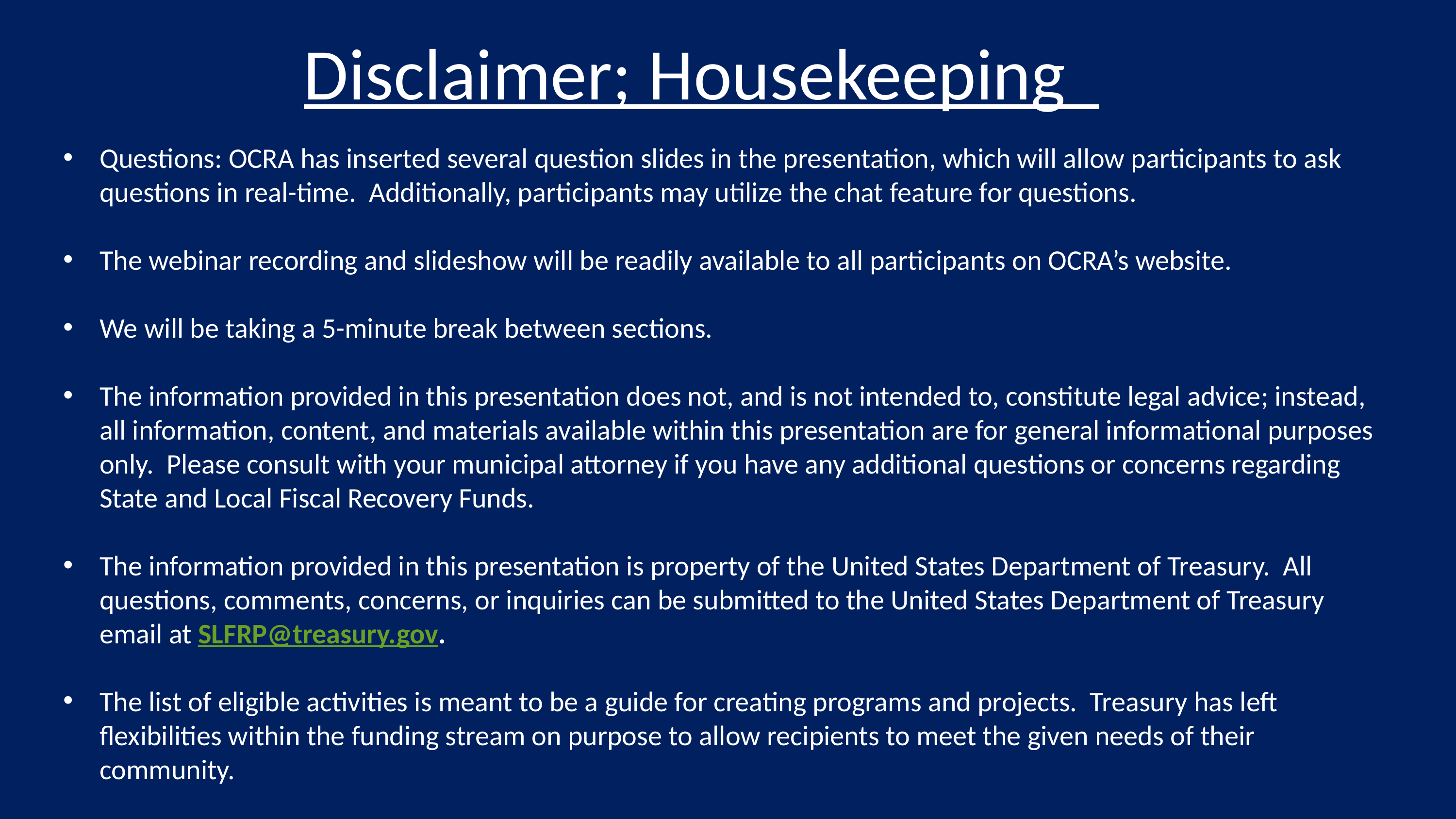

Disclaimer; Housekeeping
Questions: OCRA has inserted several question slides in the presentation, which will allow participants to ask questions in real-time.  Additionally, participants may utilize the chat feature for questions.

The webinar recording and slideshow will be readily available to all participants on OCRA’s website.

We will be taking a 5-minute break between sections.

The information provided in this presentation does not, and is not intended to, constitute legal advice; instead, all information, content, and materials available within this presentation are for general informational purposes only.  Please consult with your municipal attorney if you have any additional questions or concerns regarding State and Local Fiscal Recovery Funds.

The information provided in this presentation is property of the United States Department of Treasury.  All questions, comments, concerns, or inquiries can be submitted to the United States Department of Treasury email at SLFRP@treasury.gov.

The list of eligible activities is meant to be a guide for creating programs and projects.  Treasury has left flexibilities within the funding stream on purpose to allow recipients to meet the given needs of their community.